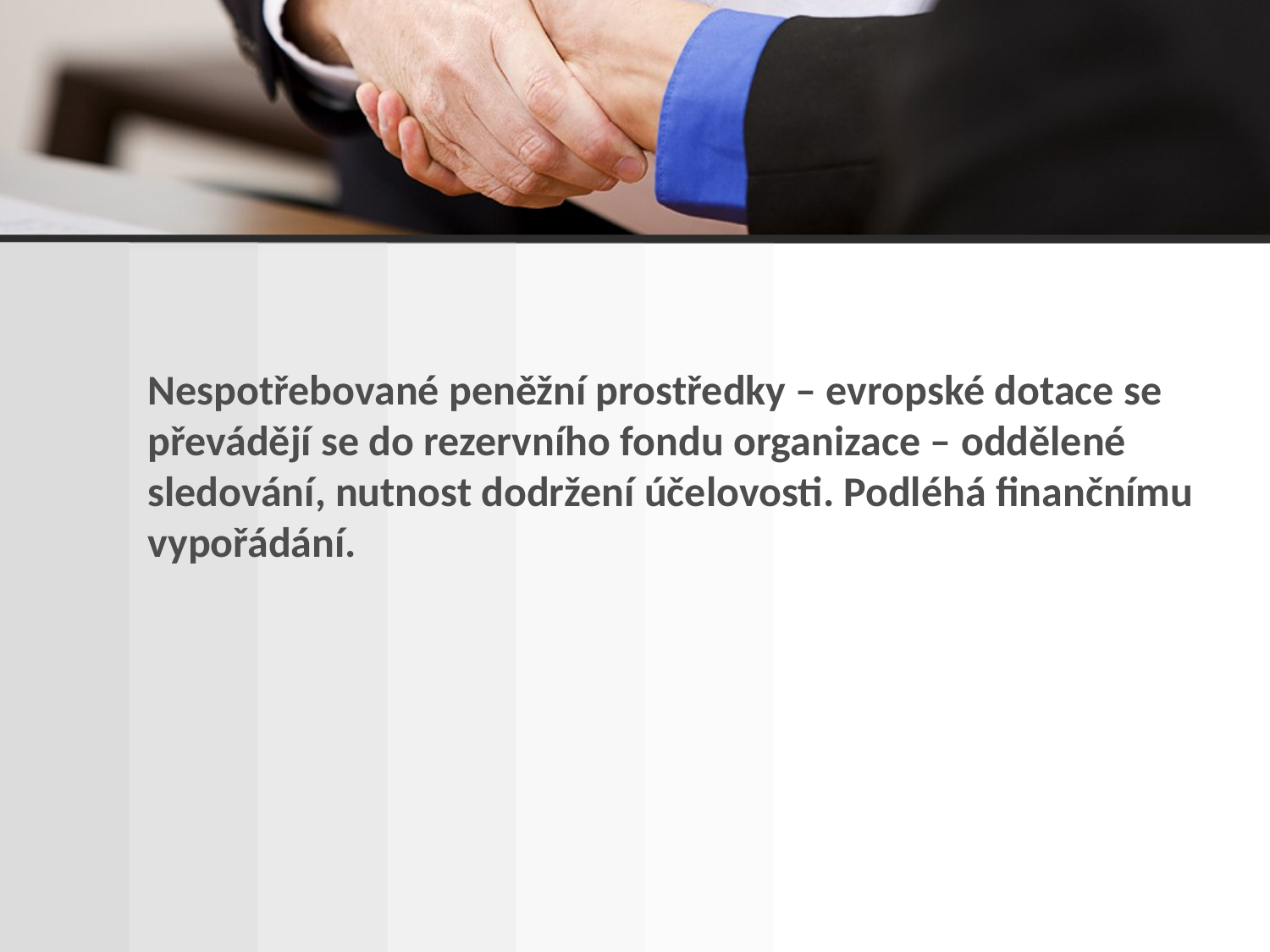

Nespotřebované peněžní prostředky – evropské dotace se převádějí se do rezervního fondu organizace – oddělené sledování, nutnost dodržení účelovosti. Podléhá finančnímu vypořádání.